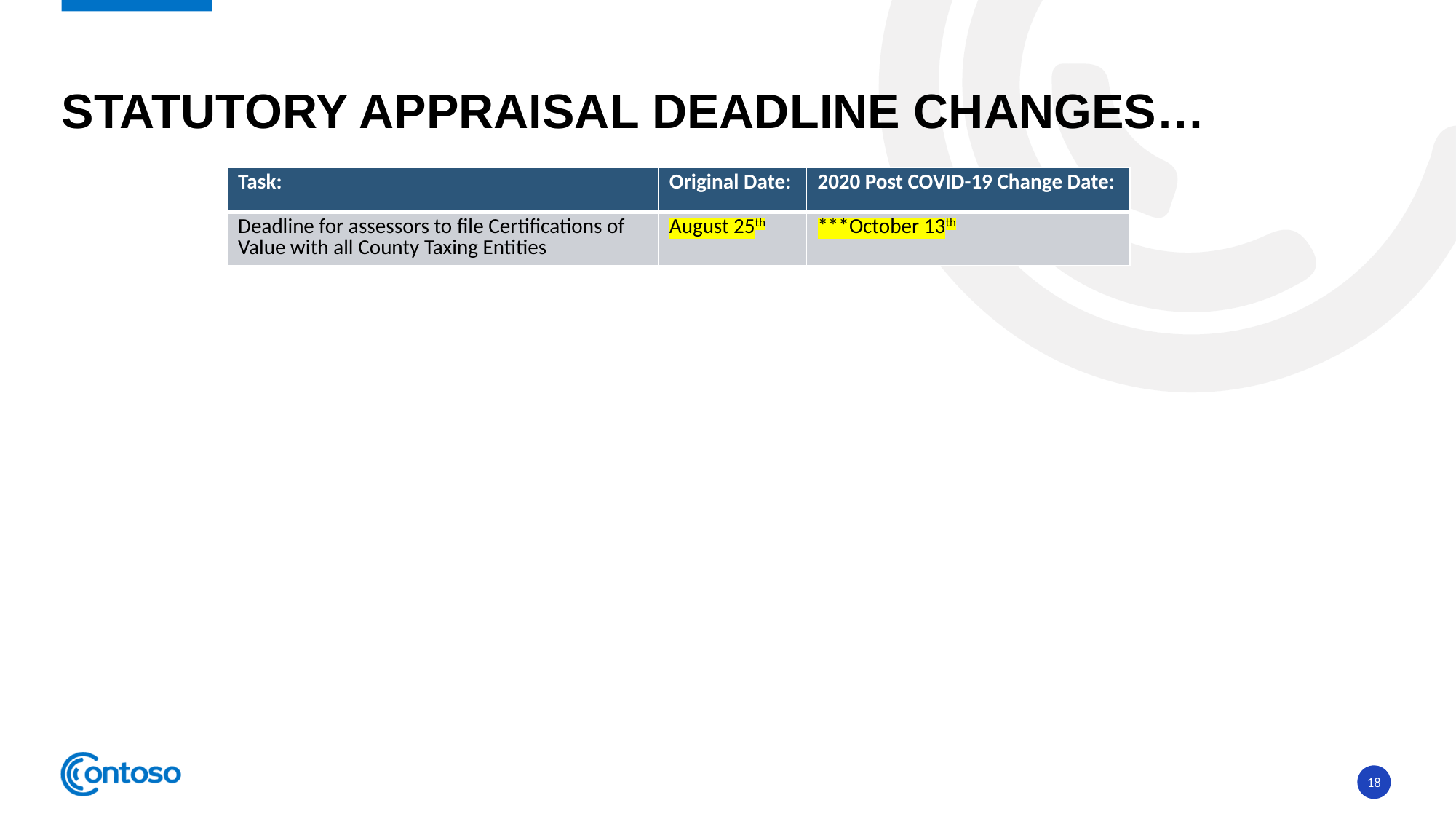

# STATUTORY APPRAISAL DEADLINE CHANGES…
| Task: | Original Date: | 2020 Post COVID-19 Change Date: |
| --- | --- | --- |
| Deadline for assessors to file Certifications of Value with all County Taxing Entities | August 25th | \*\*\*October 13th |
18